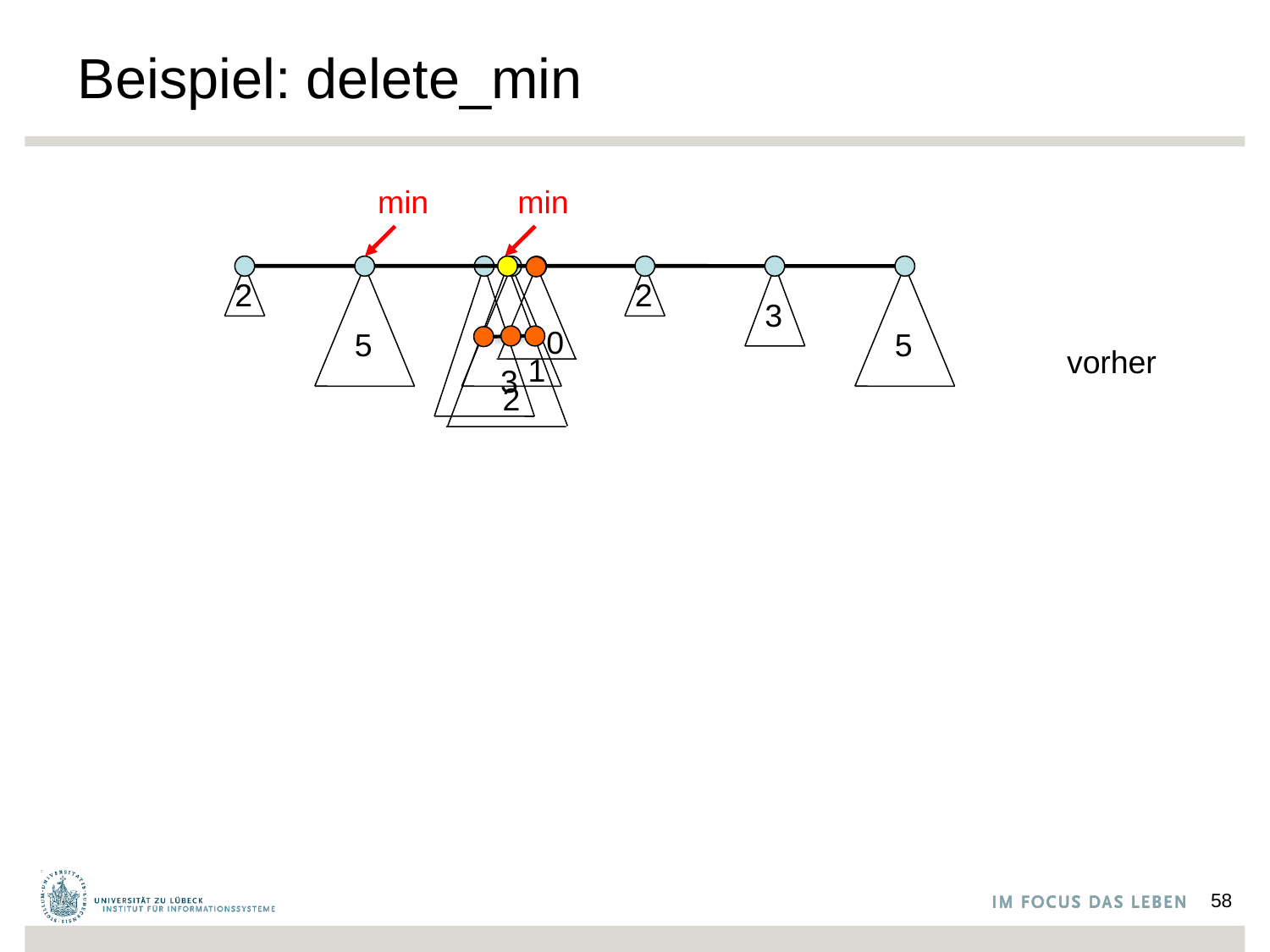

# Beispiel: delete_min
min
min

2

5

2

2

3

5

1

0

3

vorher
58